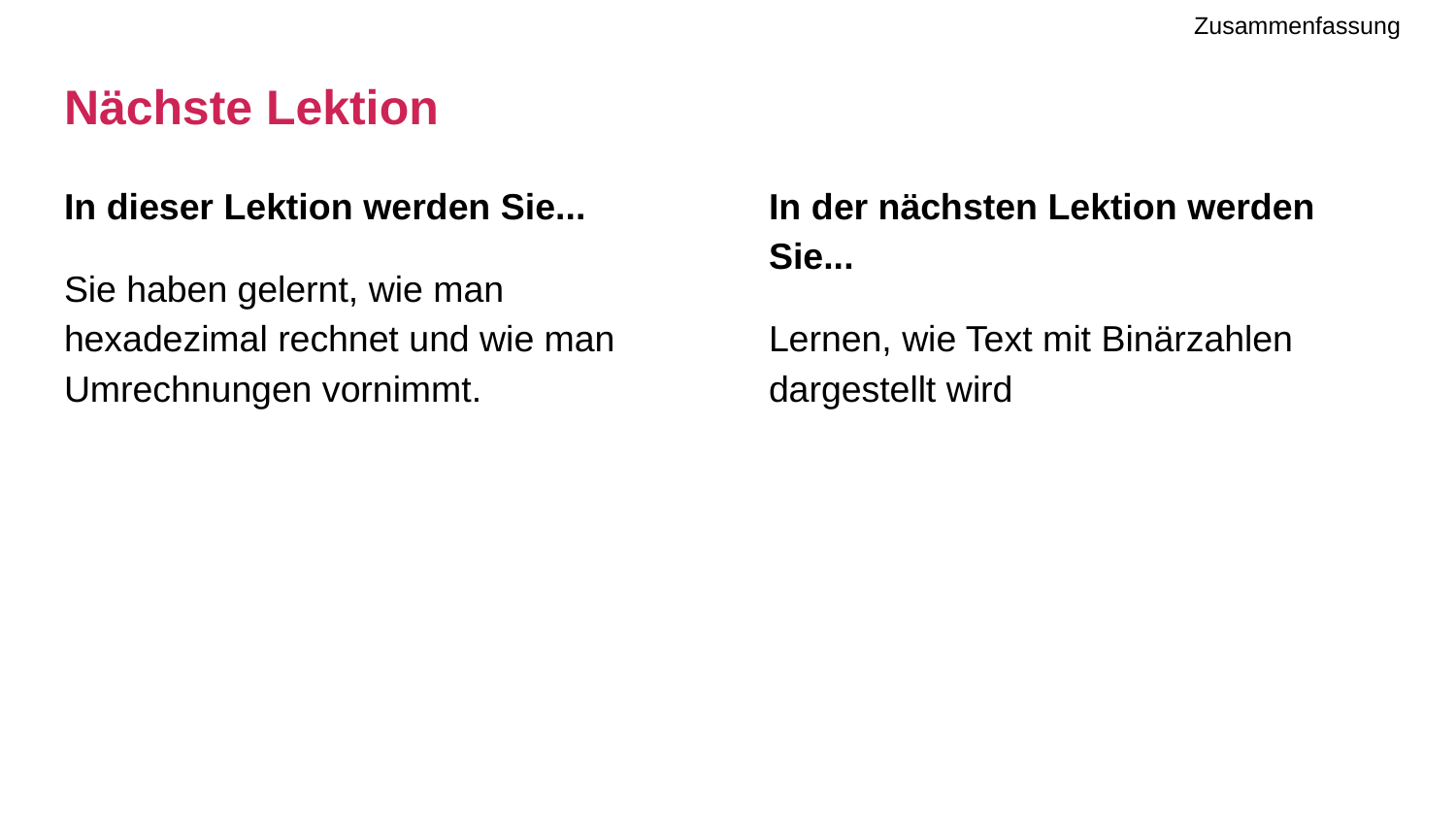

Zusammenfassung
# Nächste Lektion
In der nächsten Lektion werden Sie...
Lernen, wie Text mit Binärzahlen dargestellt wird
In dieser Lektion werden Sie...
Sie haben gelernt, wie man hexadezimal rechnet und wie man Umrechnungen vornimmt.